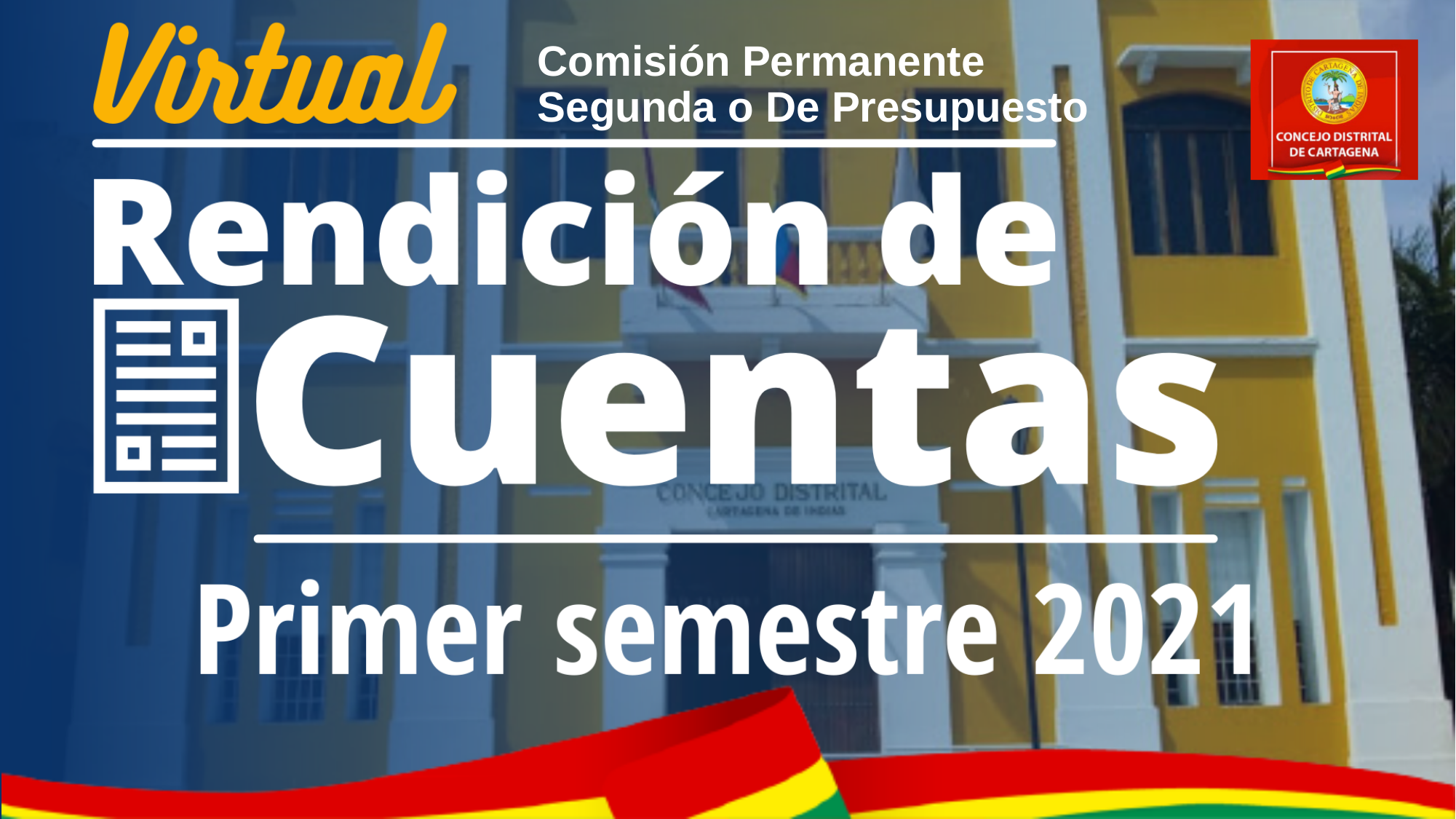

# Comisión Permanente  Segunda o De Presupuesto